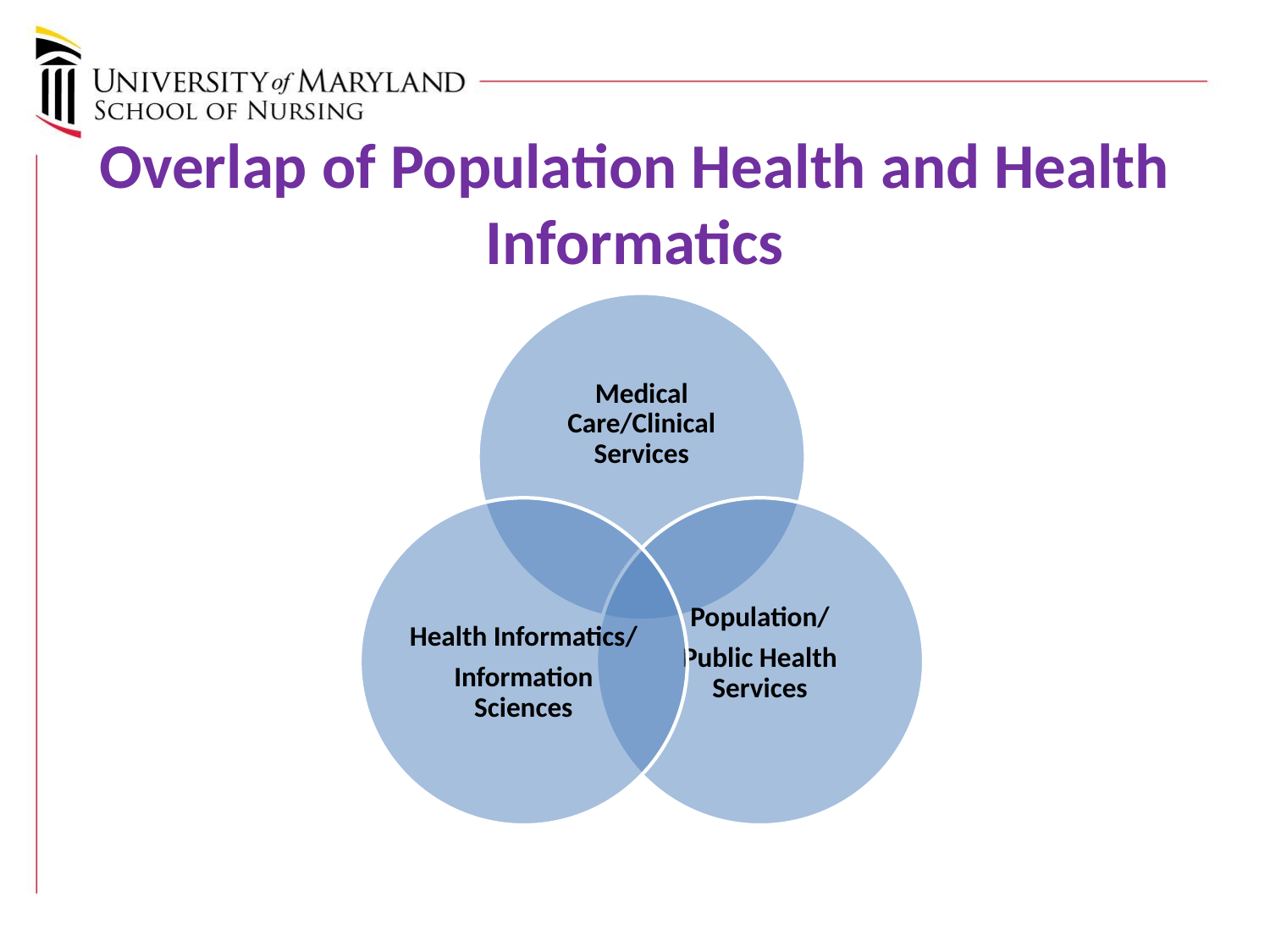

# Overlap of Population Health and Health Informatics
Medical Care/Clinical Services
Population/
Public Health Services

Health Informatics/
Information Sciences